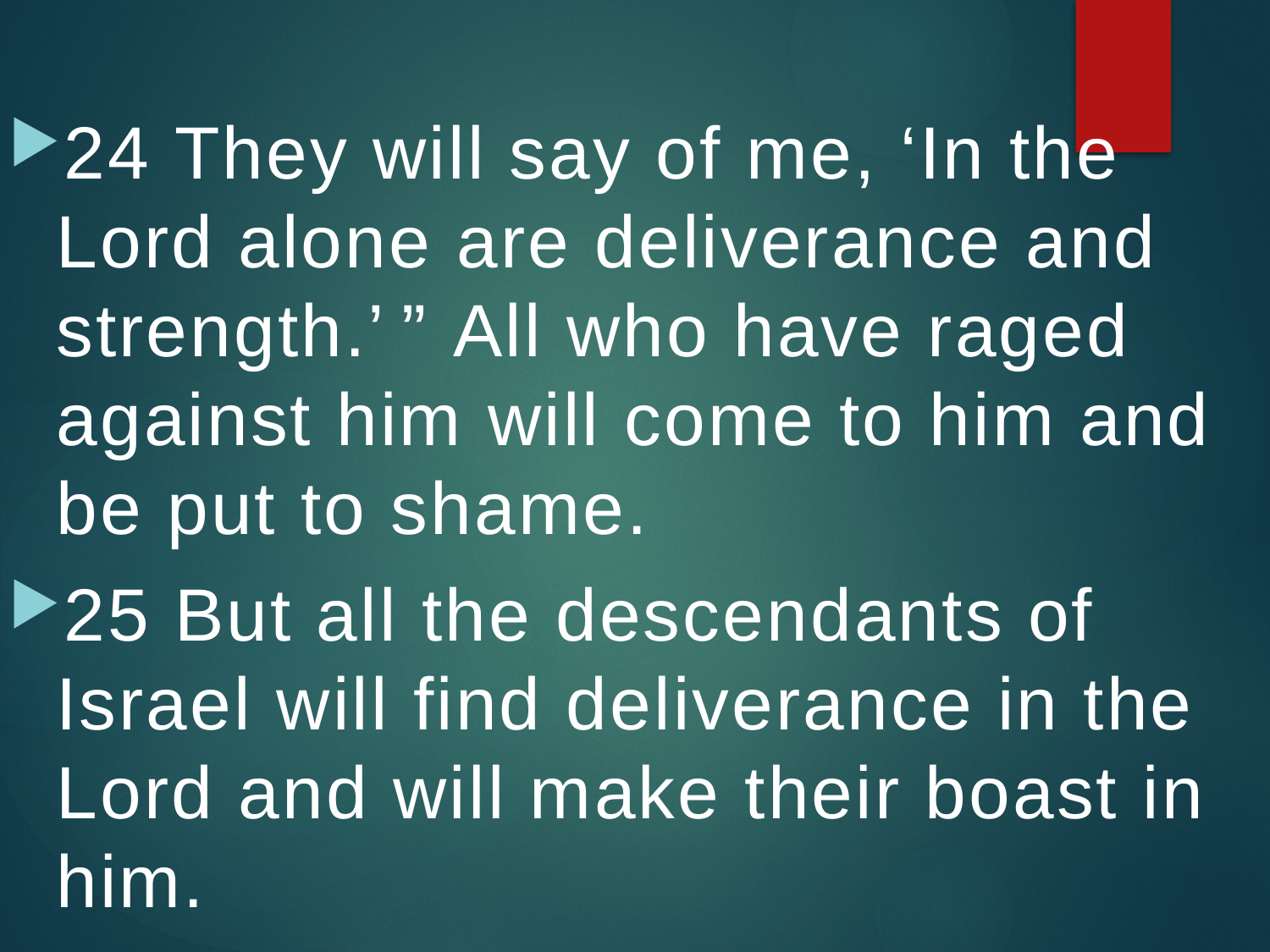

24 They will say of me, ‘In the Lord alone are deliverance and strength.’ ” All who have raged against him will come to him and be put to shame.
25 But all the descendants of Israel will find deliverance in the Lord and will make their boast in him.